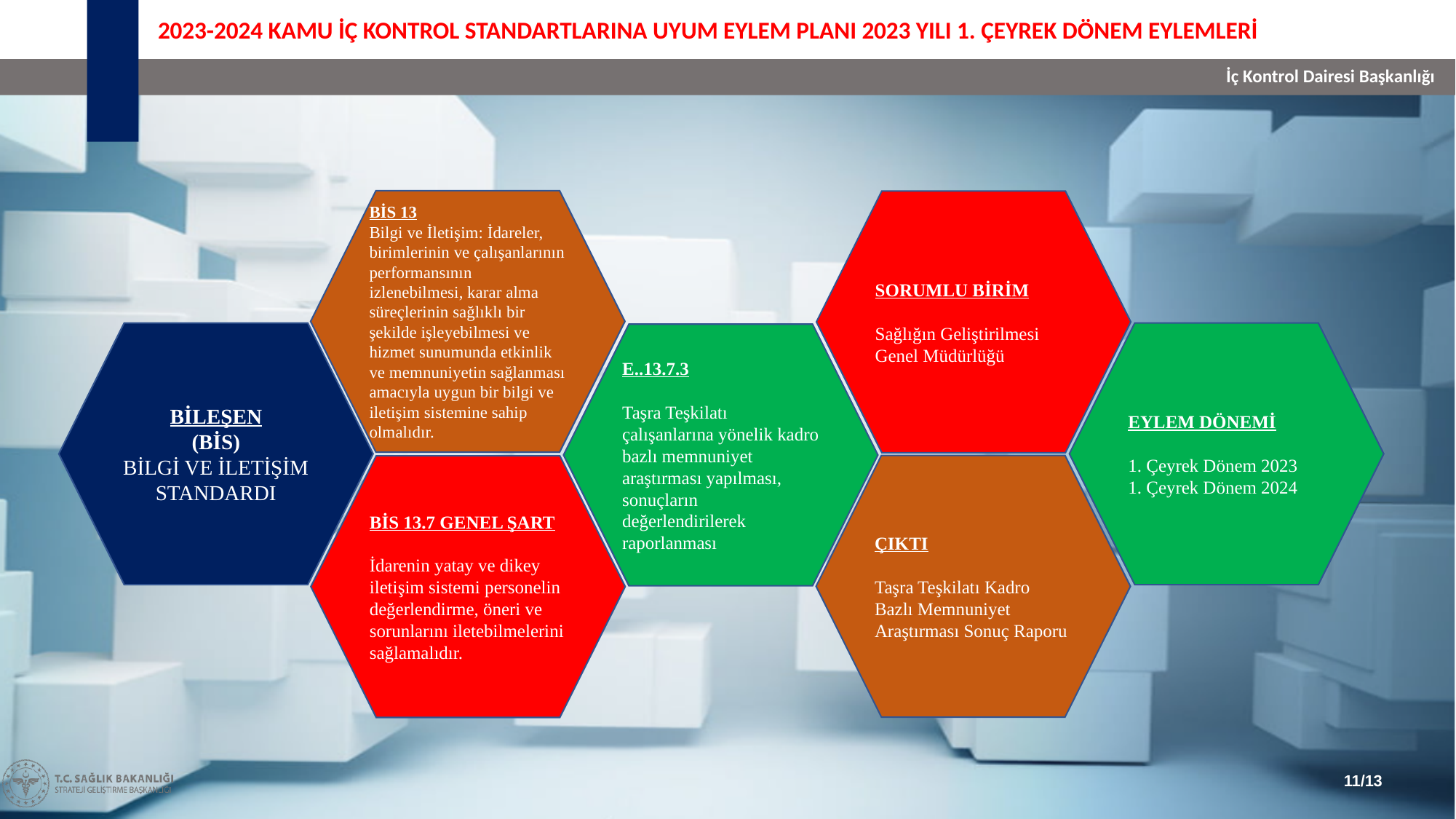

2023-2024 KAMU İÇ KONTROL STANDARTLARINA UYUM EYLEM PLANI 2023 YILI 1. ÇEYREK DÖNEM EYLEMLERİ
BİS 13
Bilgi ve İletişim: İdareler, birimlerinin ve çalışanlarının performansının izlenebilmesi, karar alma süreçlerinin sağlıklı bir şekilde işleyebilmesi ve hizmet sunumunda etkinlik ve memnuniyetin sağlanması amacıyla uygun bir bilgi ve iletişim sistemine sahip olmalıdır.
SORUMLU BİRİM

Sağlığın Geliştirilmesi Genel Müdürlüğü
BİLEŞEN
(BİS)
BİLGİ VE İLETİŞİM STANDARDI
EYLEM DÖNEMİ

1. Çeyrek Dönem 2023
1. Çeyrek Dönem 2024
E..13.7.3

Taşra Teşkilatı çalışanlarına yönelik kadro bazlı memnuniyet araştırması yapılması, sonuçların değerlendirilerek raporlanması
ÇIKTI

Taşra Teşkilatı Kadro Bazlı Memnuniyet Araştırması Sonuç Raporu
BİS 13.7 GENEL ŞART

İdarenin yatay ve dikey iletişim sistemi personelin değerlendirme, öneri ve sorunlarını iletebilmelerini sağlamalıdır.